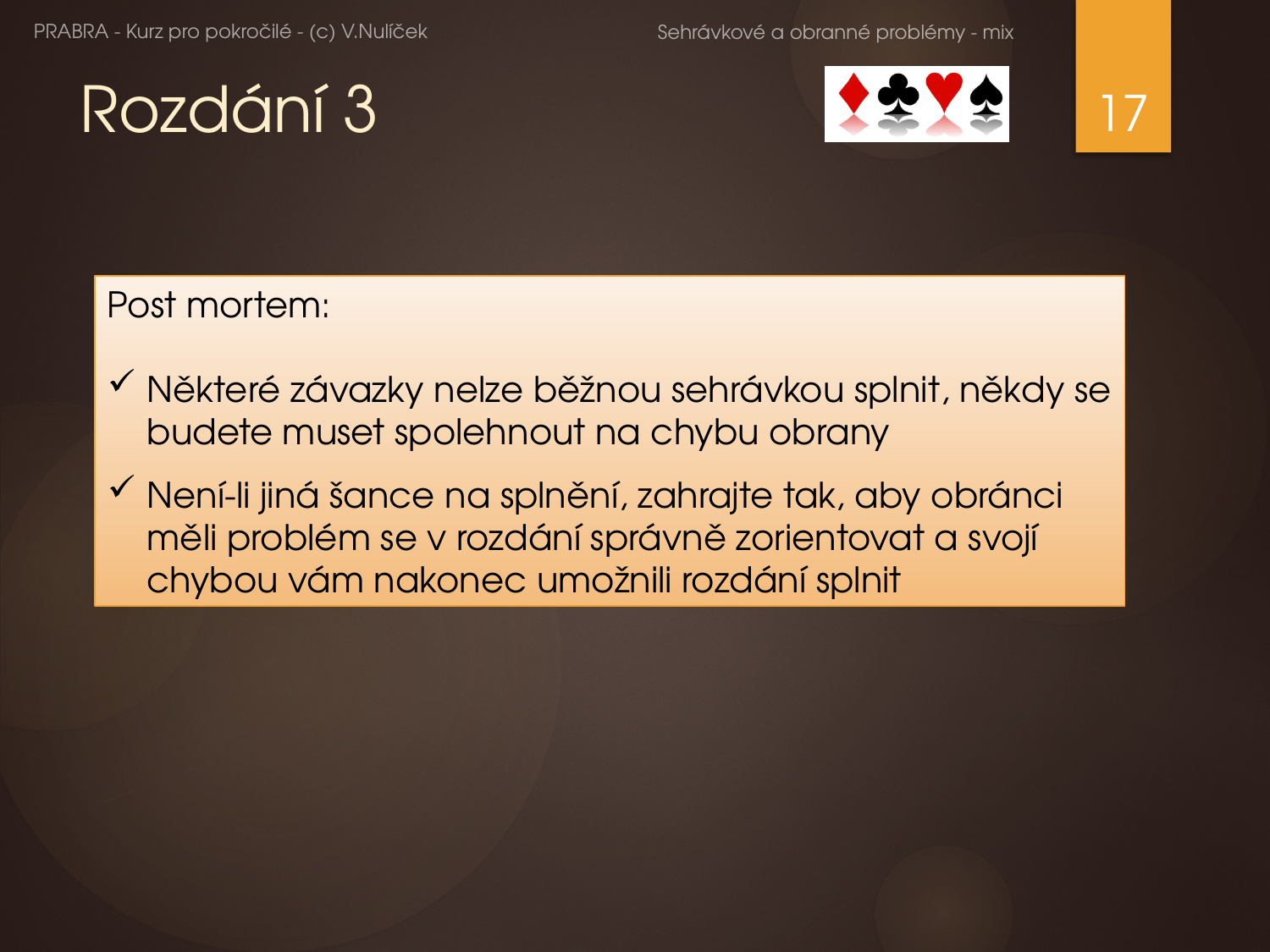

Sehrávkové a obranné problémy - mix
PRABRA - Kurz pro pokročilé - (c) V.Nulíček
17
# Rozdání 3
Post mortem:

Některé závazky nelze běžnou sehrávkou splnit, někdy se budete muset spolehnout na chybu obrany
Není-li jiná šance na splnění, zahrajte tak, aby obránci měli problém se v rozdání správně zorientovat a svojí chybou vám nakonec umožnili rozdání splnit